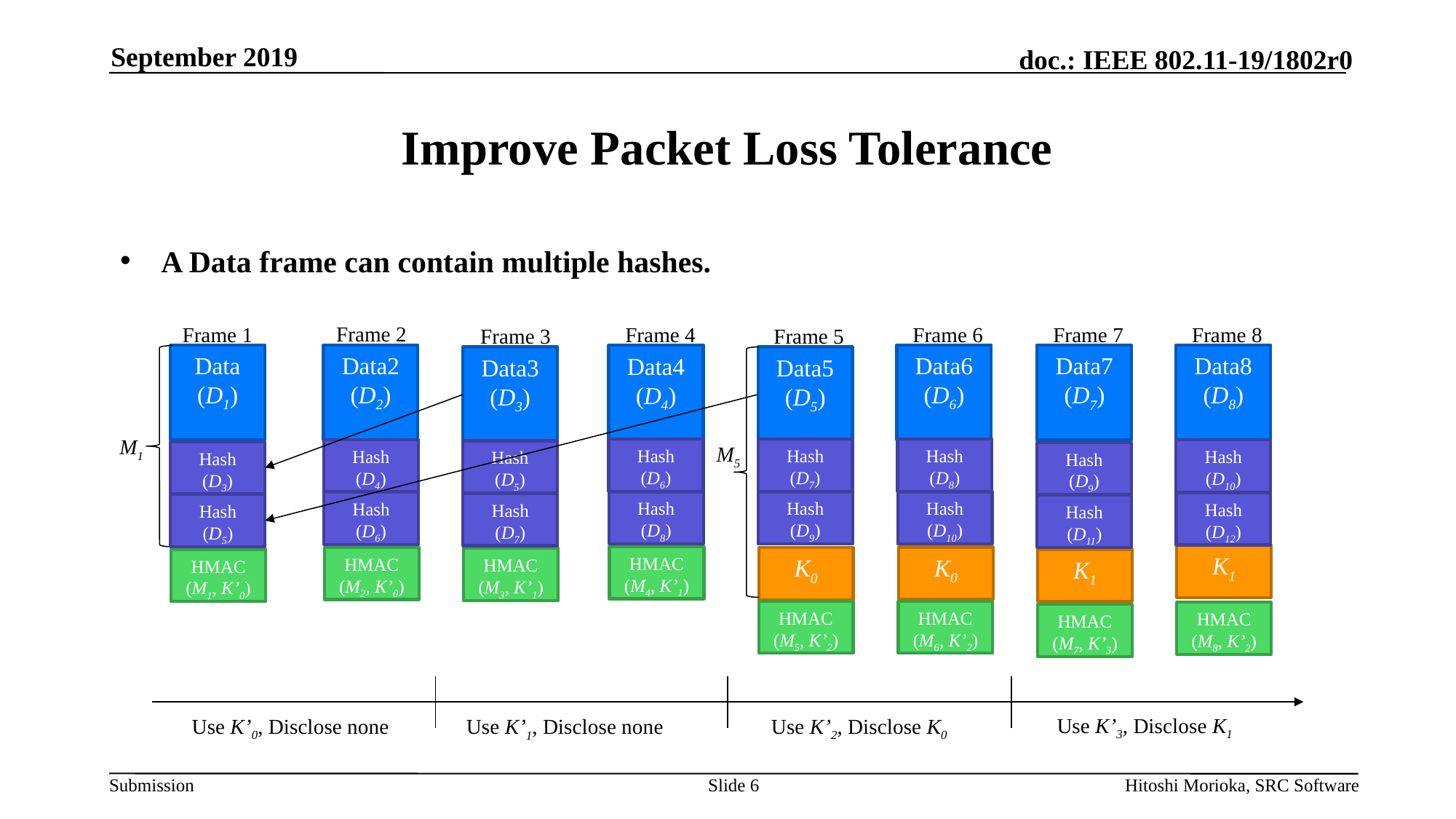

September 2019
# Improve Packet Loss Tolerance
A Data frame can contain multiple hashes.
Frame 2
Frame 6
Frame 8
Frame 7
Frame 1
Frame 4
Frame 5
Frame 3
Data
(D1)
Data2
(D2)
Data6
(D6)
Data8
(D8)
Data7
(D7)
Data4
(D4)

Data3
(D3)
Data5
(D5)
M1
M5
Hash
(D6)
Hash
(D7)
Hash
(D8)
Hash
(D4)
Hash
(D10)
Hash
(D5)
Hash
(D3)
Hash
(D9)
Hash
(D8)
Hash
(D9)
Hash
(D10)
Hash
(D6)
Hash
(D12)
Hash
(D7)
Hash
(D5)
Hash
(D11)
K1
HMAC
(M4, K’1)
K0
HMAC
(M2, K’0)
K0
HMAC
(M3, K’1)
HMAC
(M1, K’0)
K1
HMAC
(M5, K’2)
HMAC
(M6, K’2)
HMAC
(M8, K’2)
HMAC
(M7, K’3)
Use K’3, Disclose K1
Use K’2, Disclose K0
Use K’0, Disclose none
Use K’1, Disclose none
Slide 6
Hitoshi Morioka, SRC Software